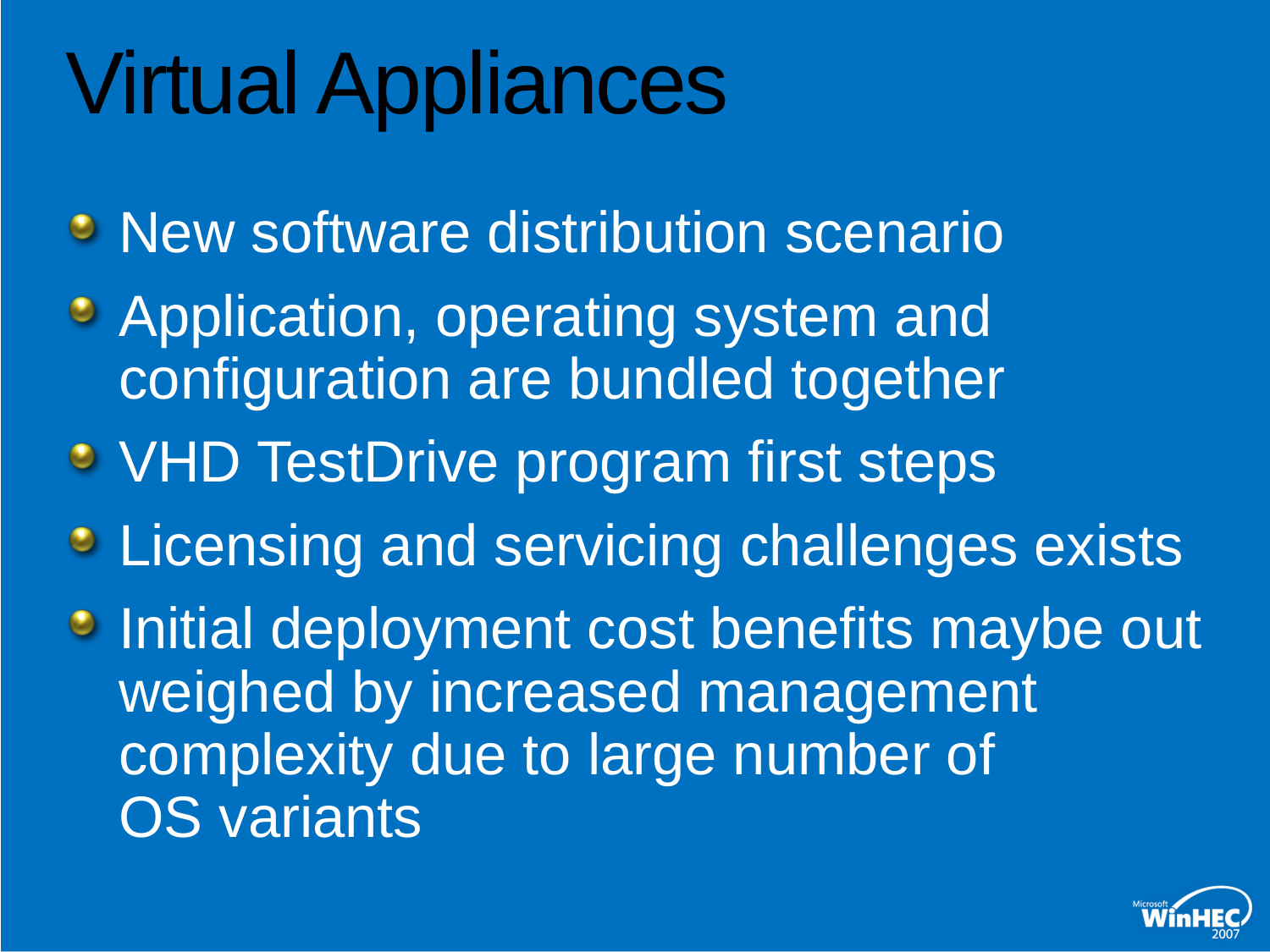

# Virtual Appliances
New software distribution scenario
Application, operating system and configuration are bundled together
VHD TestDrive program first steps
Licensing and servicing challenges exists
Initial deployment cost benefits maybe out weighed by increased management complexity due to large number of OS variants